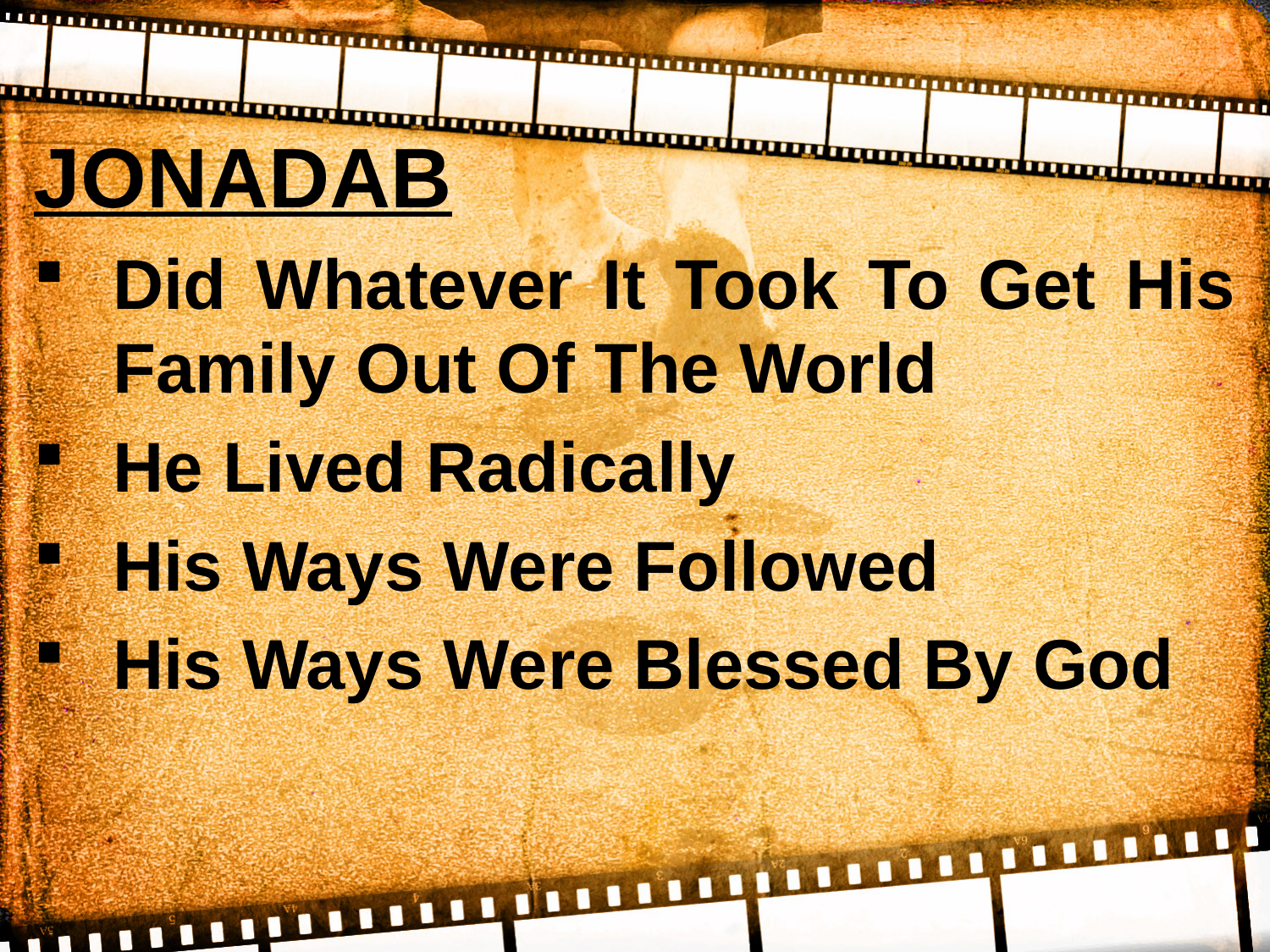

JONADAB
Did Whatever It Took To Get His Family Out Of The World
He Lived Radically
His Ways Were Followed
His Ways Were Blessed By God